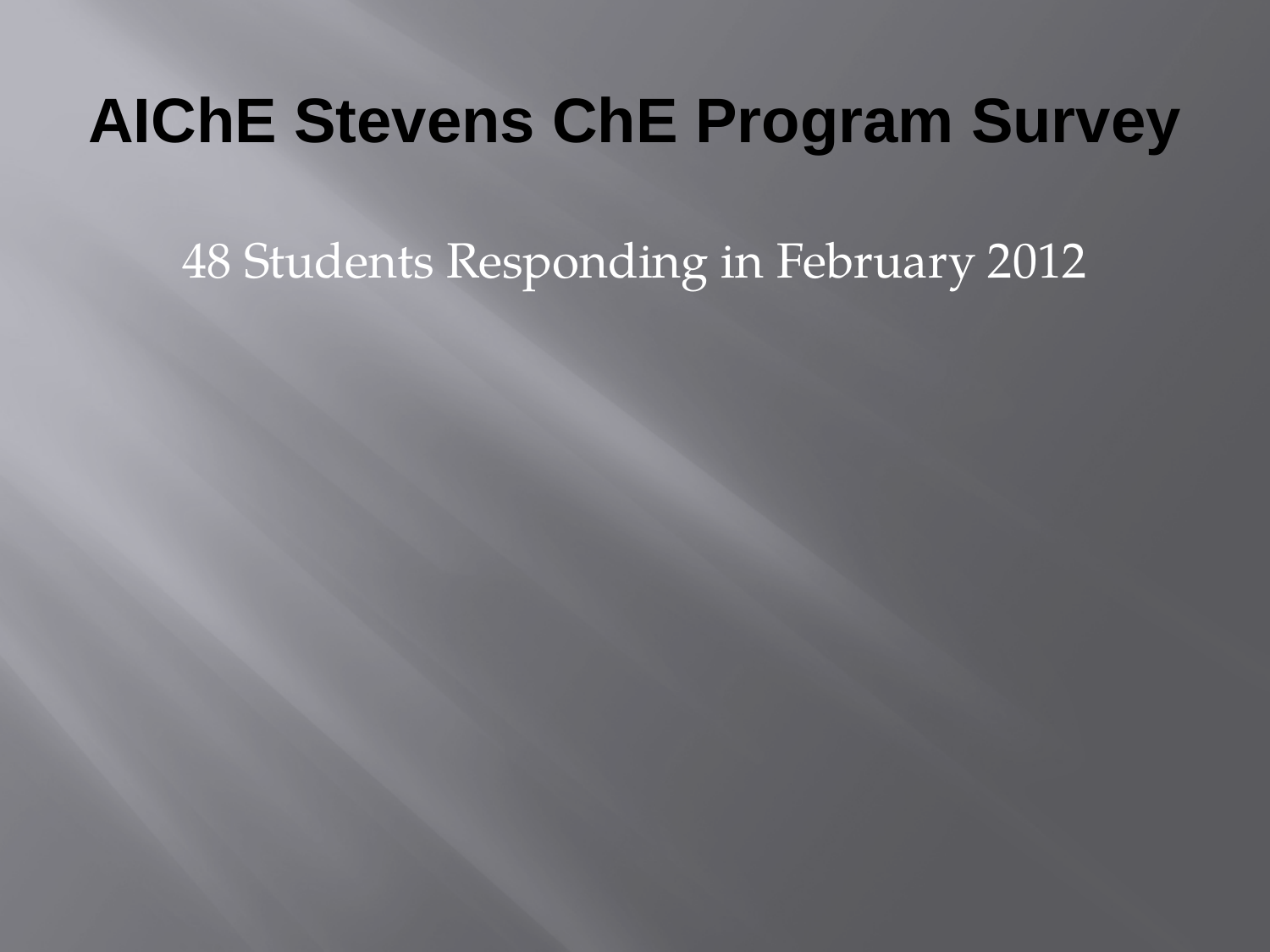

# AIChE Stevens ChE Program Survey
48 Students Responding in February 2012